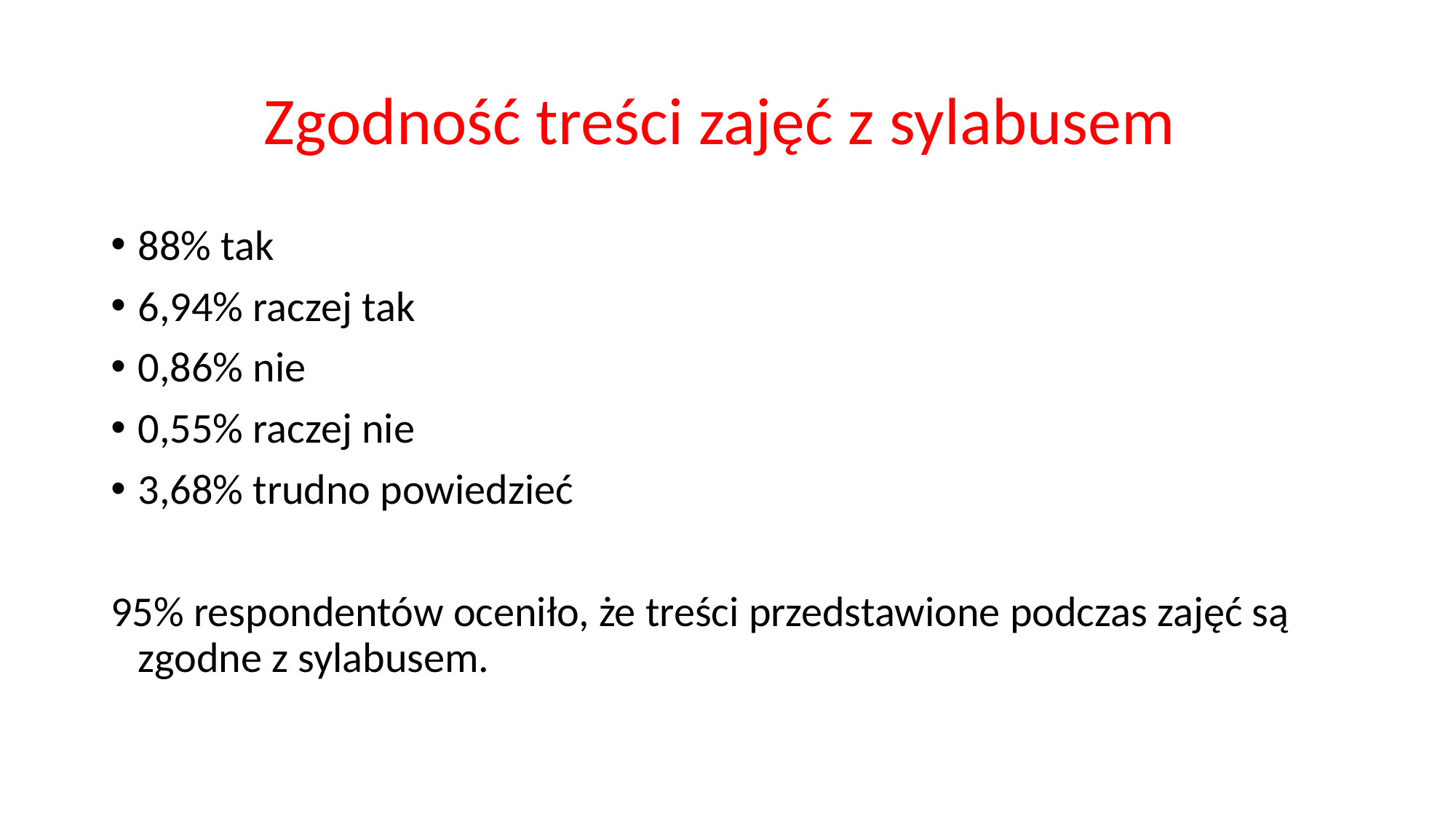

# Zgodność treści zajęć z sylabusem
88% tak
6,94% raczej tak
0,86% nie
0,55% raczej nie
3,68% trudno powiedzieć

95% respondentów oceniło, że treści przedstawione podczas zajęć są zgodne z sylabusem.